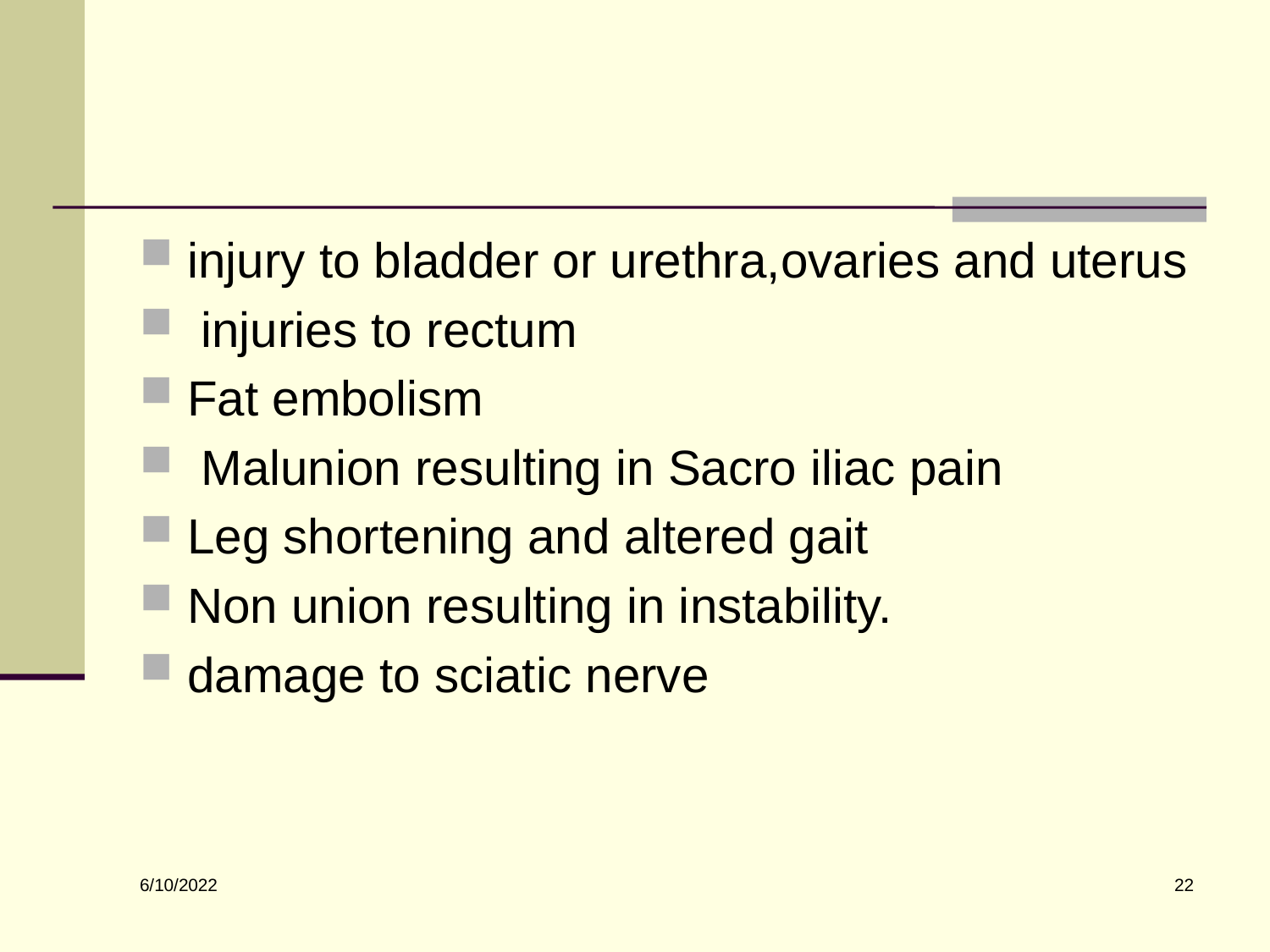

#
injury to bladder or urethra,ovaries and uterus
 injuries to rectum
Fat embolism
 Malunion resulting in Sacro iliac pain
Leg shortening and altered gait
Non union resulting in instability.
damage to sciatic nerve

22
6/10/2022